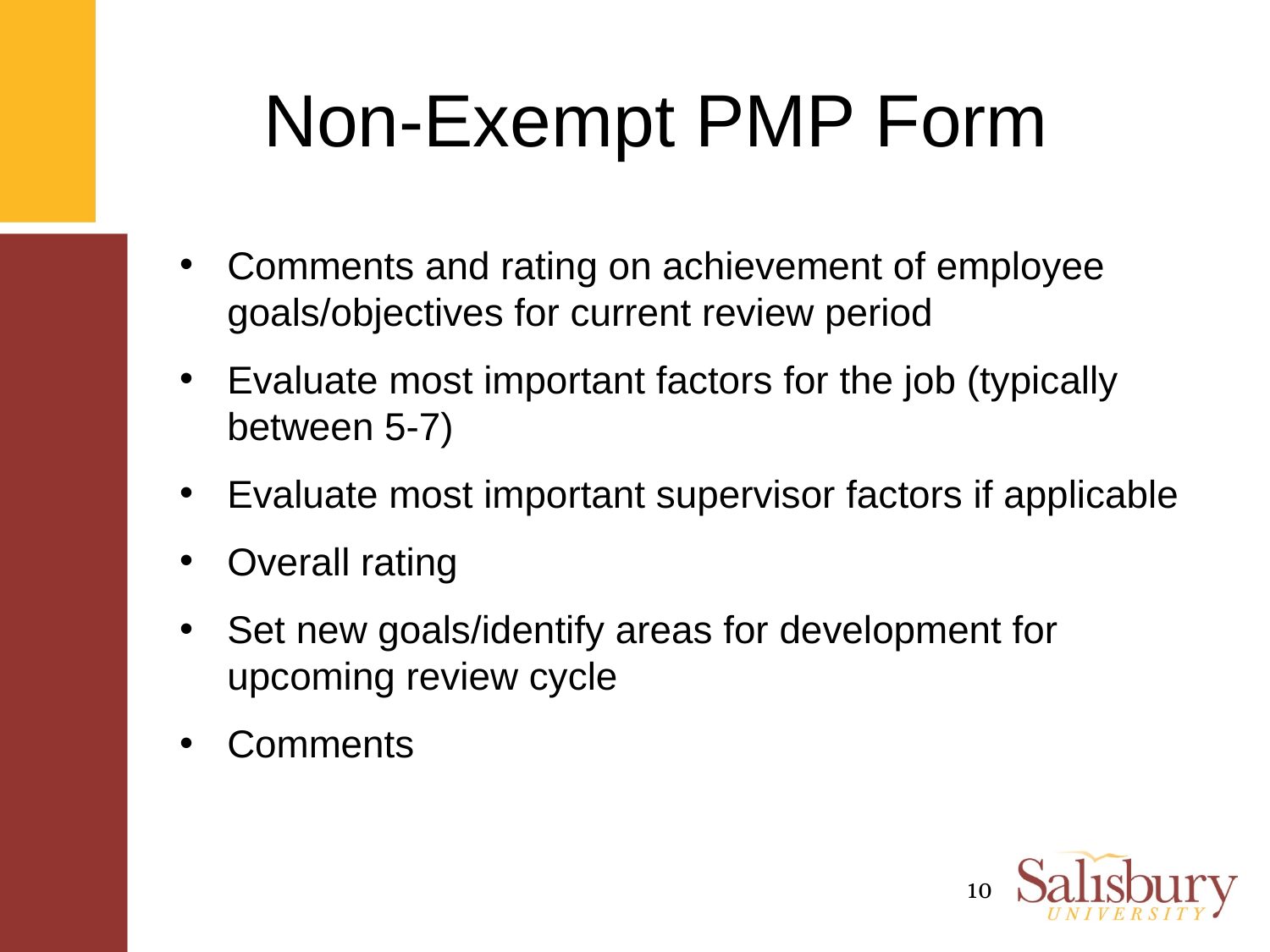

# Non-Exempt PMP Form
Comments and rating on achievement of employee goals/objectives for current review period
Evaluate most important factors for the job (typically between 5-7)
Evaluate most important supervisor factors if applicable
Overall rating
Set new goals/identify areas for development for upcoming review cycle
Comments
10